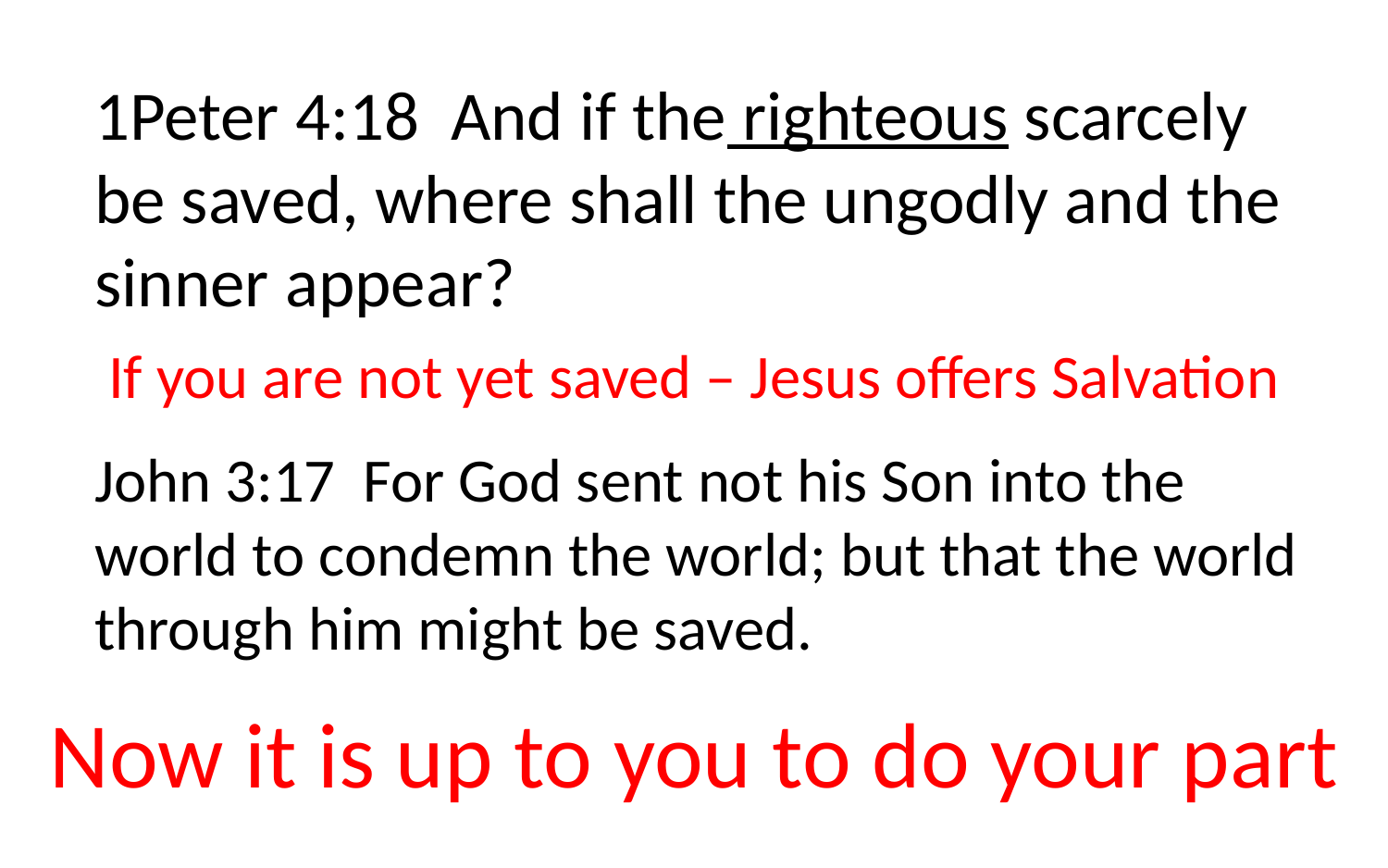

1Peter 4:18  And if the righteous scarcely be saved, where shall the ungodly and the sinner appear?
If you are not yet saved – Jesus offers Salvation
John 3:17  For God sent not his Son into the world to condemn the world; but that the world through him might be saved.
Now it is up to you to do your part